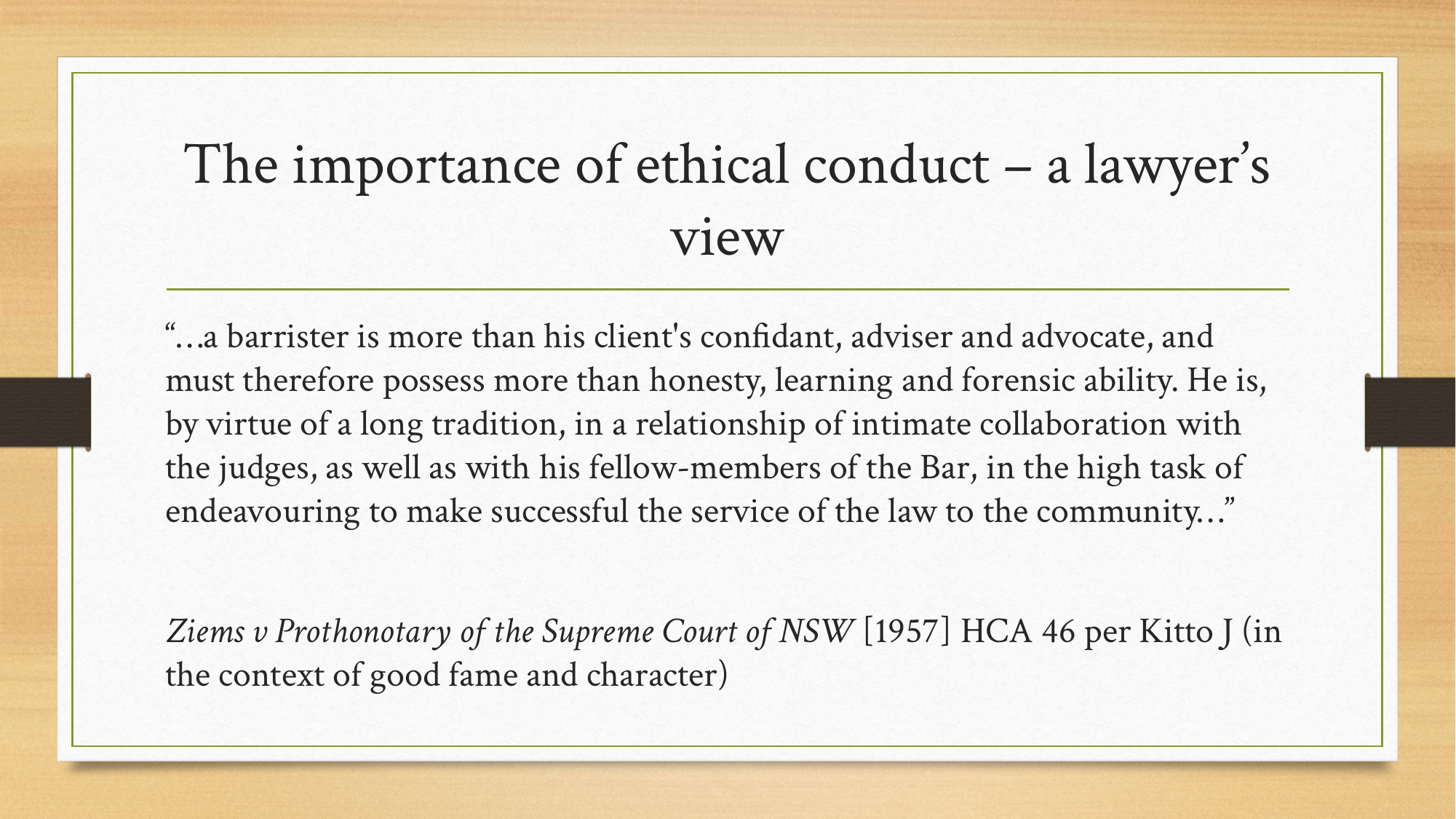

# The importance of ethical conduct – a lawyer’s view
“…a barrister is more than his client's confidant, adviser and advocate, and must therefore possess more than honesty, learning and forensic ability. He is, by virtue of a long tradition, in a relationship of intimate collaboration with the judges, as well as with his fellow-members of the Bar, in the high task of endeavouring to make successful the service of the law to the community…”

Ziems v Prothonotary of the Supreme Court of NSW [1957] HCA 46 per Kitto J (in the context of good fame and character)